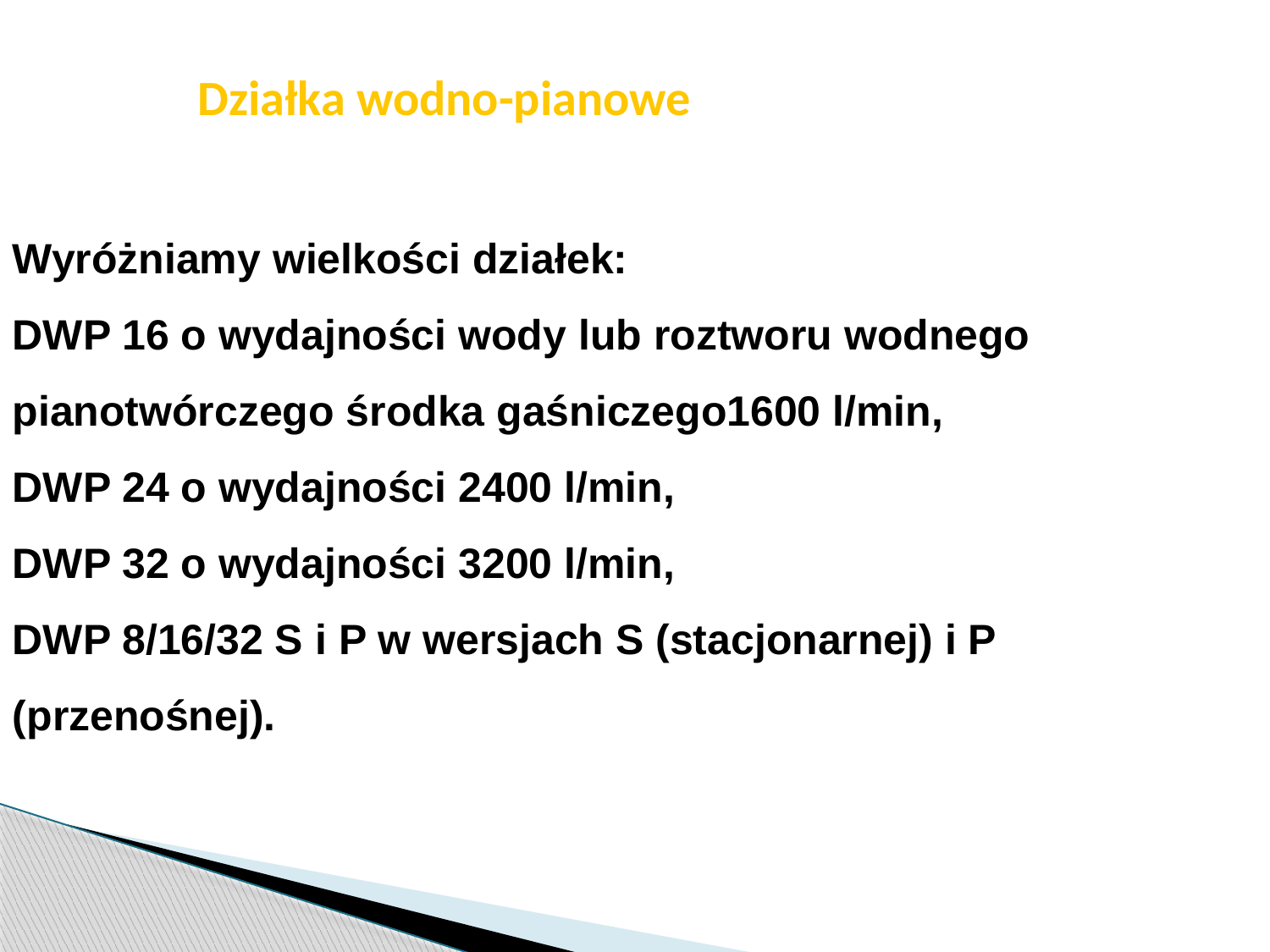

str. 74
# Działka wodno-pianowe
Wyróżniamy wielkości działek:
DWP 16 o wydajności wody lub roztworu wodnego pianotwórczego środka gaśniczego1600 l/min,
DWP 24 o wydajności 2400 l/min,
DWP 32 o wydajności 3200 l/min,
DWP 8/16/32 S i P w wersjach S (stacjonarnej) i P (przenośnej).